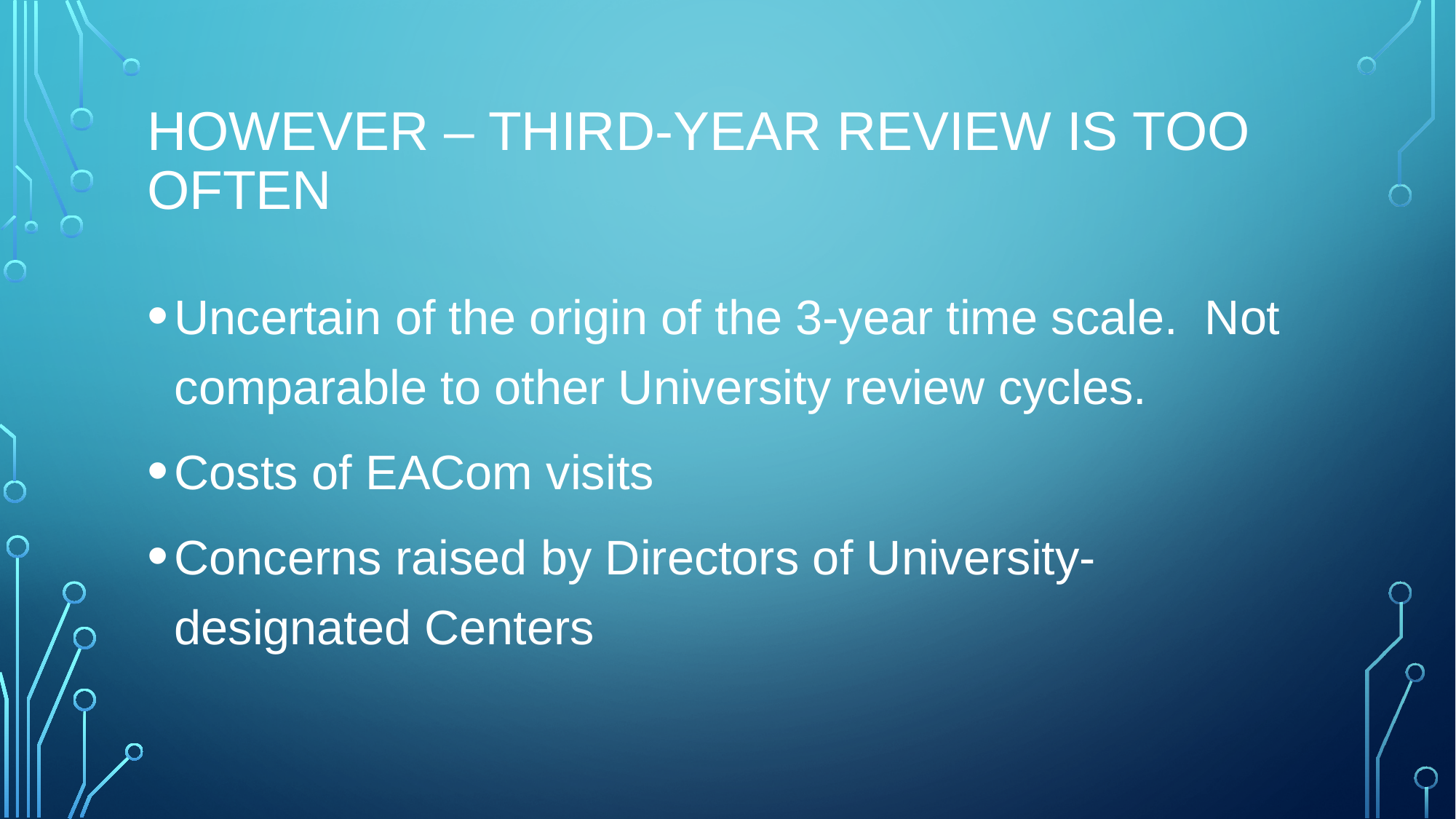

# however – third-year review is too often
Uncertain of the origin of the 3-year time scale.  Not comparable to other University review cycles.
Costs of EACom visits
Concerns raised by Directors of University-designated Centers